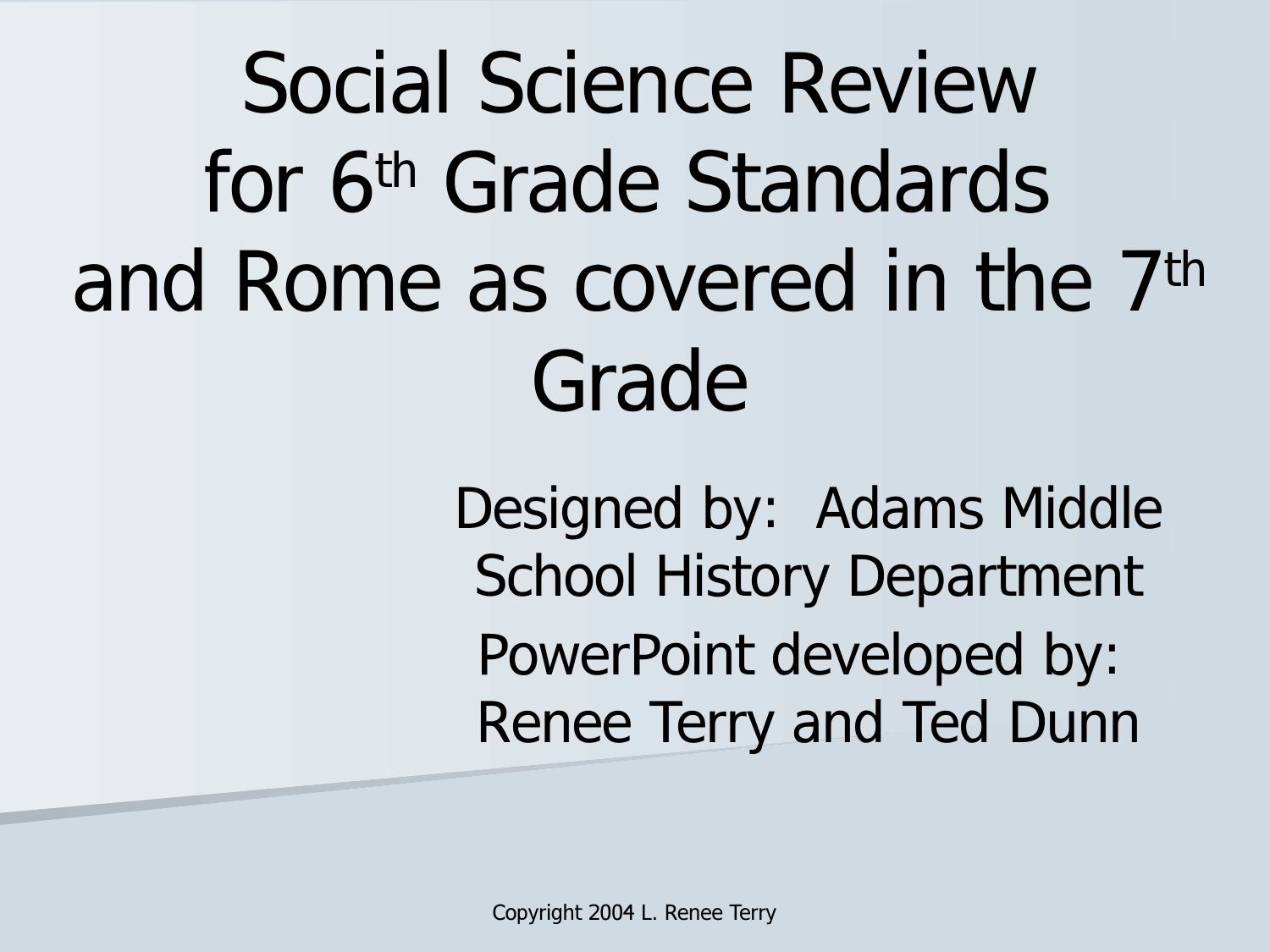

# Social Science Review for 6th Grade Standards and Rome as covered in the 7th Grade
Designed by:  Adams Middle School History Department
PowerPoint developed by:  Renee Terry and Ted Dunn
Copyright 2004 L. Renee Terry